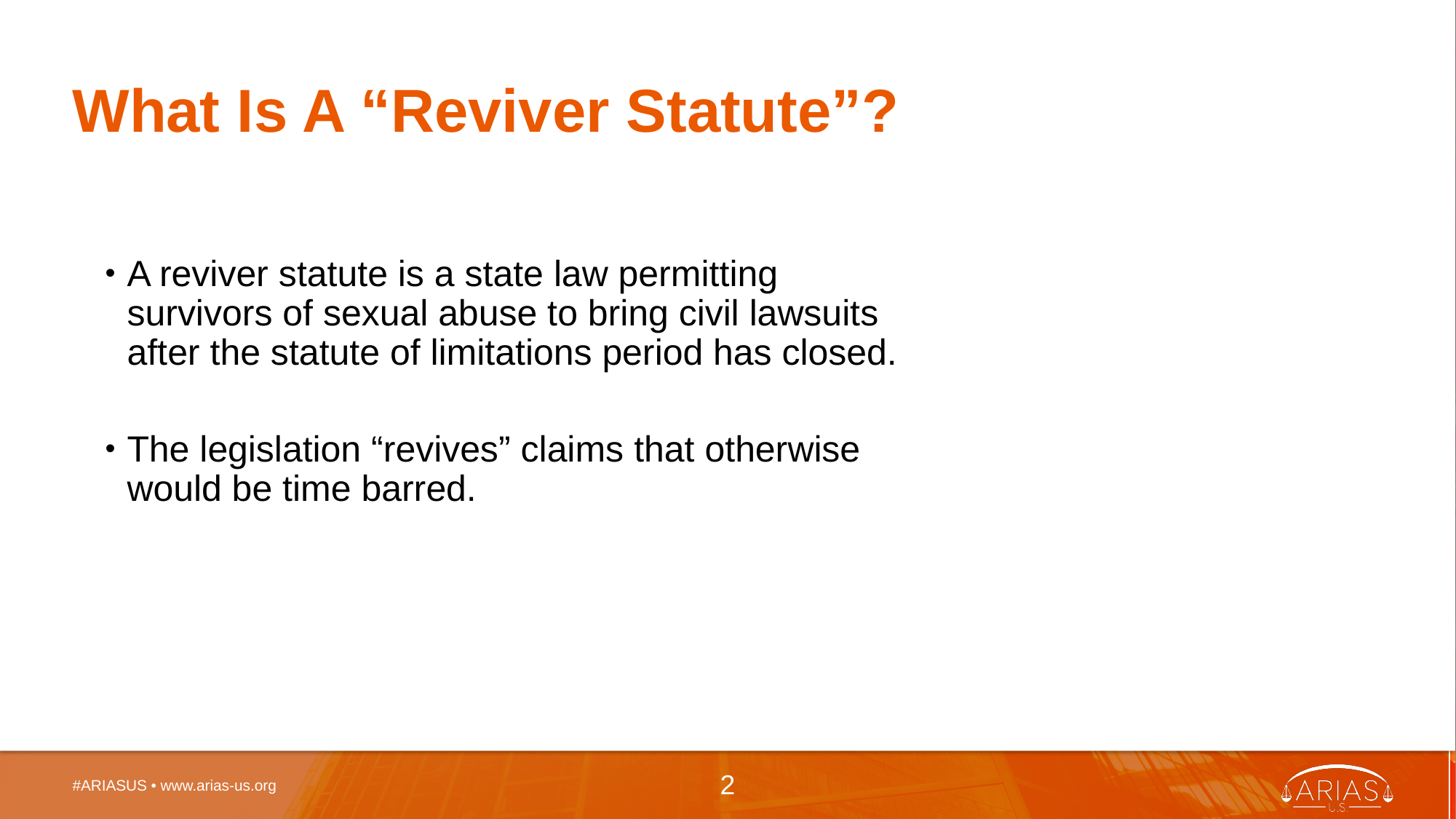

# What Is A “Reviver Statute”?
A reviver statute is a state law permitting survivors of sexual abuse to bring civil lawsuits after the statute of limitations period has closed.

The legislation “revives” claims that otherwise would be time barred.
#ARIASUS • www.arias-us.org